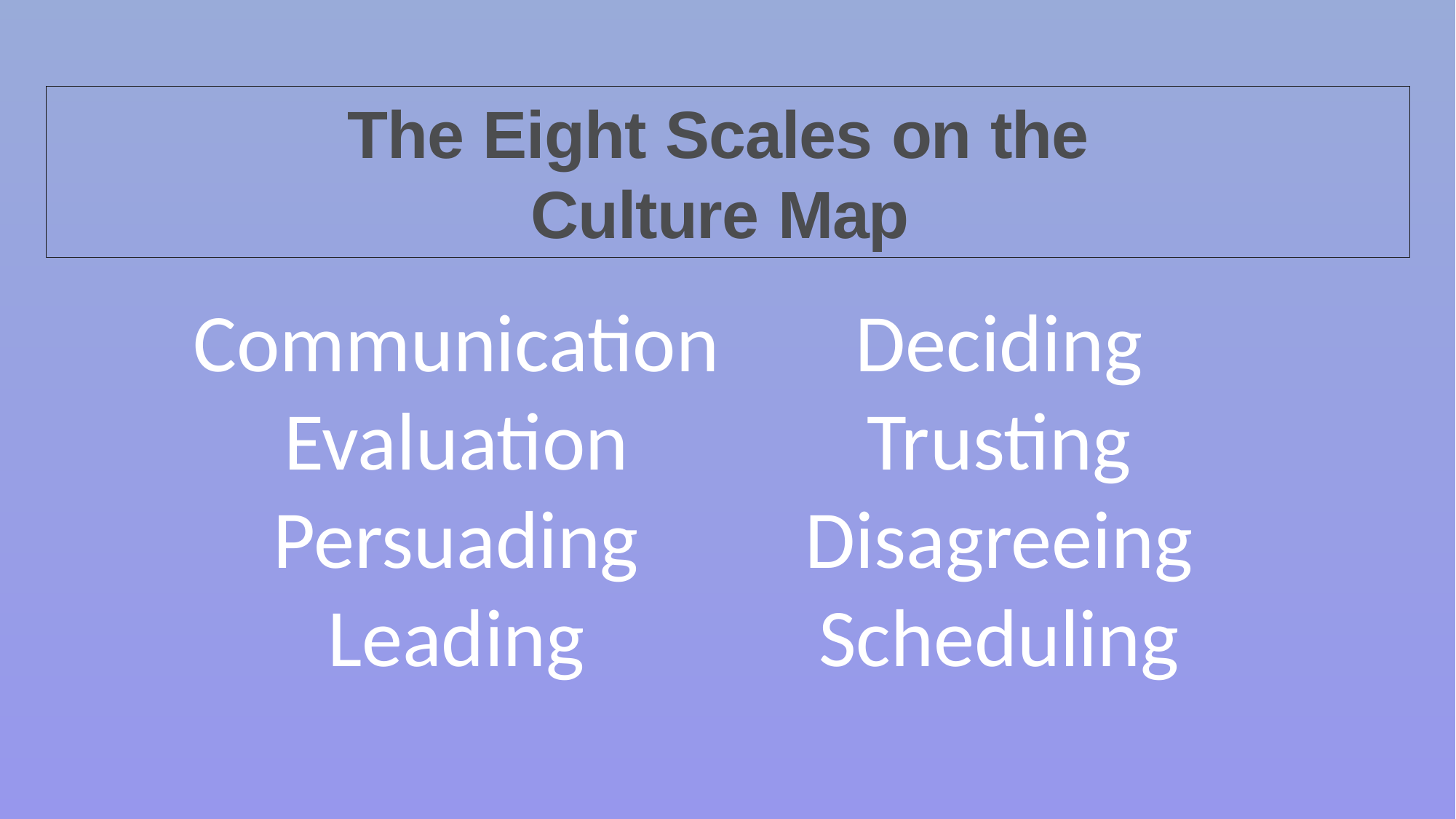

The Eight Scales on the
Culture Map
Communication
Evaluation
Persuading
Leading
Deciding
Trusting
Disagreeing
Scheduling